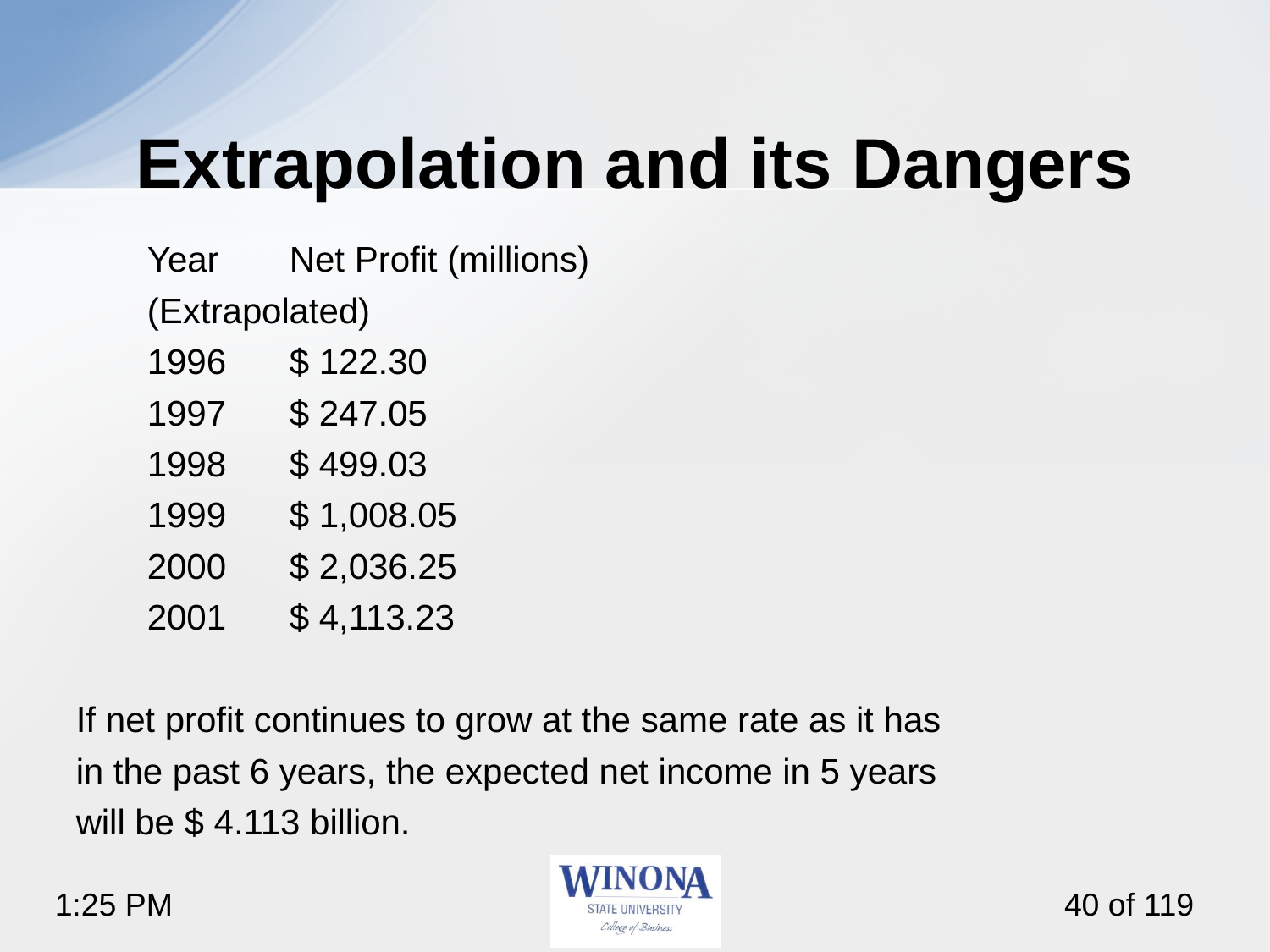

# Extrapolation and its Dangers
	Year 		Net Profit (millions)
			(Extrapolated)
	1996 		$ 122.30
	1997 		$ 247.05
	1998 		$ 499.03
	1999 		$ 1,008.05
	2000 		$ 2,036.25
	2001 		$ 4,113.23

If net profit continues to grow at the same rate as it has
in the past 6 years, the expected net income in 5 years
will be $ 4.113 billion.